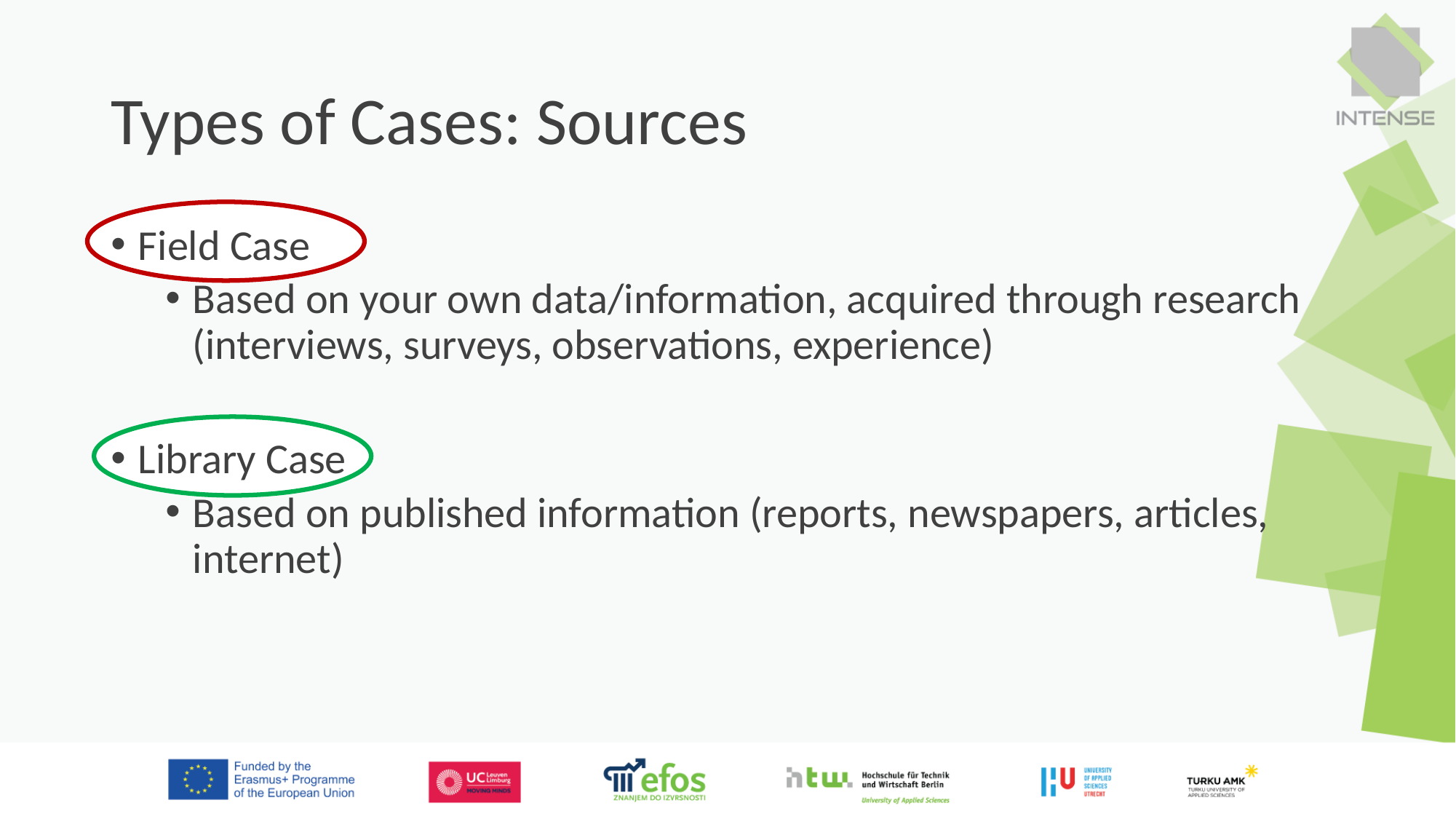

# Types of Cases: Sources

Field Case
Based on your own data/information, acquired through research (interviews, surveys, observations, experience)

Library Case
Based on published information (reports, newspapers, articles, internet)